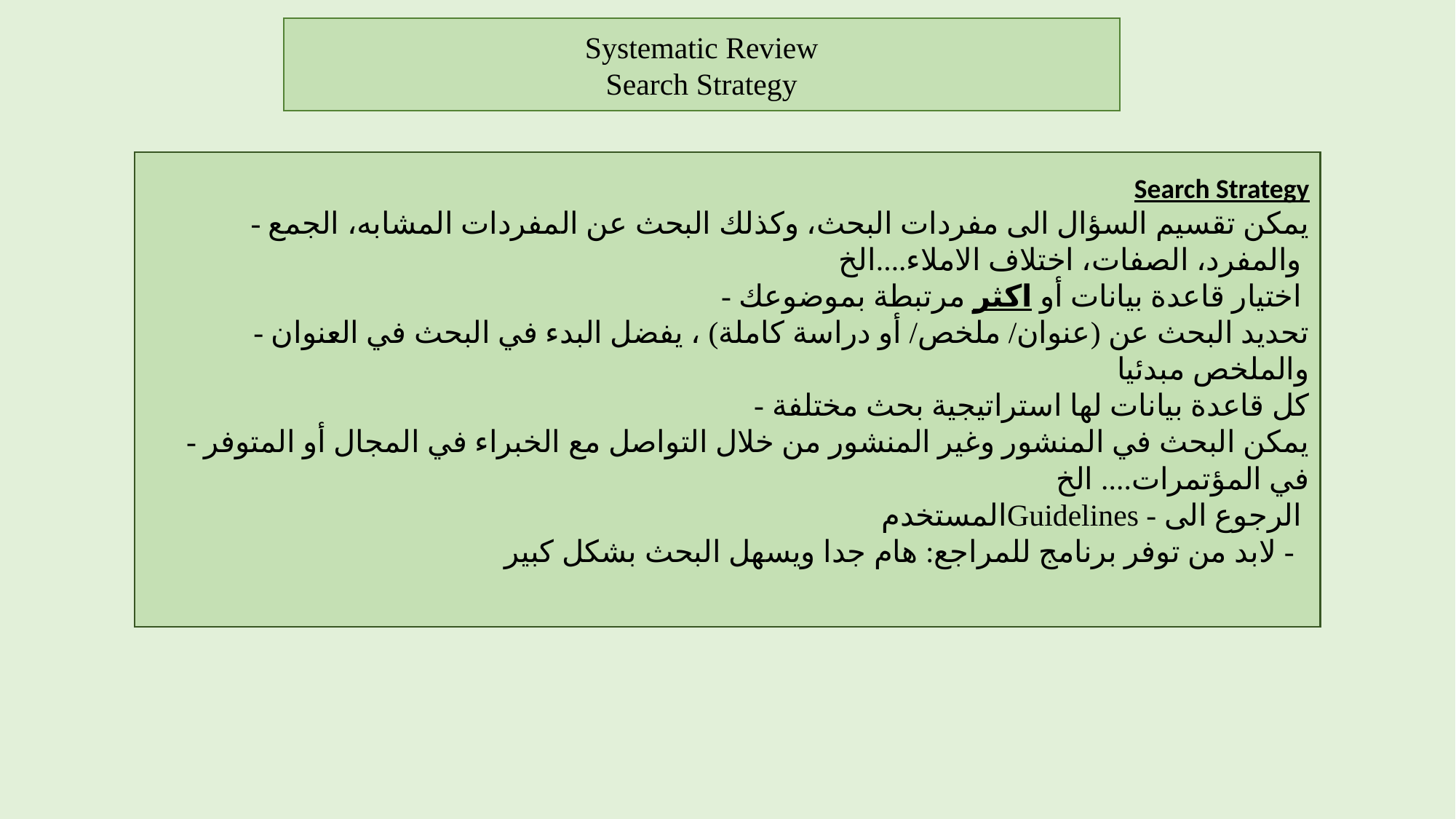

Systematic Review
Search Strategy

Search Strategy
- يمكن تقسيم السؤال الى مفردات البحث، وكذلك البحث عن المفردات المشابه، الجمع والمفرد، الصفات، اختلاف الاملاء....الخ
- اختيار قاعدة بيانات أو اكثر مرتبطة بموضوعك
- تحديد البحث عن (عنوان/ ملخص/ أو دراسة كاملة) ، يفضل البدء في البحث في العنوان والملخص مبدئيا
- كل قاعدة بيانات لها استراتيجية بحث مختلفة
- يمكن البحث في المنشور وغير المنشور من خلال التواصل مع الخبراء في المجال أو المتوفر في المؤتمرات.... الخ
 المستخدمGuidelines - الرجوع الى
 لابد من توفر برنامج للمراجع: هام جدا ويسهل البحث بشكل كبير -